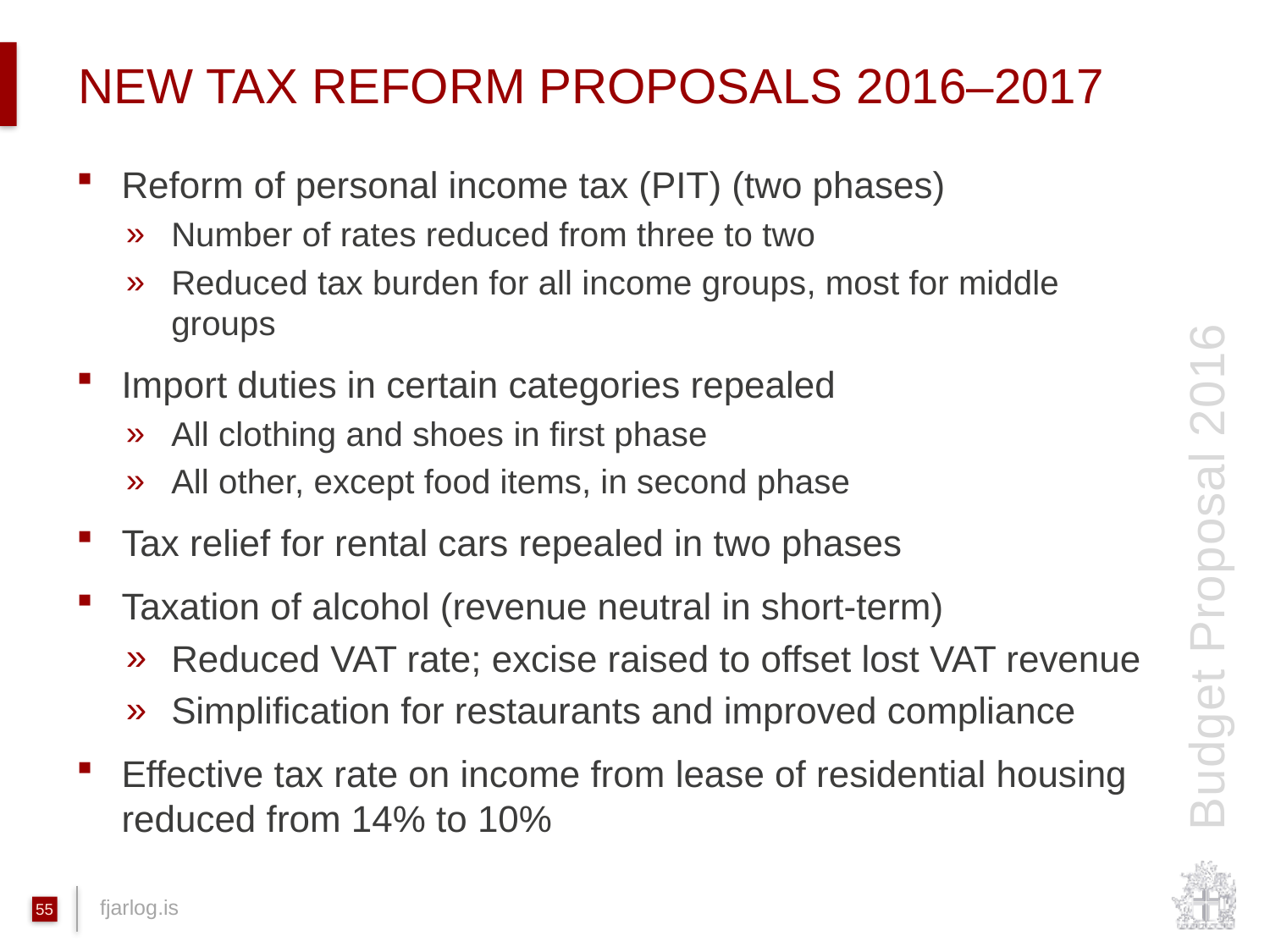

# new tax reform proposals 2016–2017
Reform of personal income tax (PIT) (two phases)
Number of rates reduced from three to two
Reduced tax burden for all income groups, most for middle groups
Import duties in certain categories repealed
All clothing and shoes in first phase
All other, except food items, in second phase
Tax relief for rental cars repealed in two phases
Taxation of alcohol (revenue neutral in short-term)
Reduced VAT rate; excise raised to offset lost VAT revenue
Simplification for restaurants and improved compliance
Effective tax rate on income from lease of residential housing reduced from 14% to 10%
55